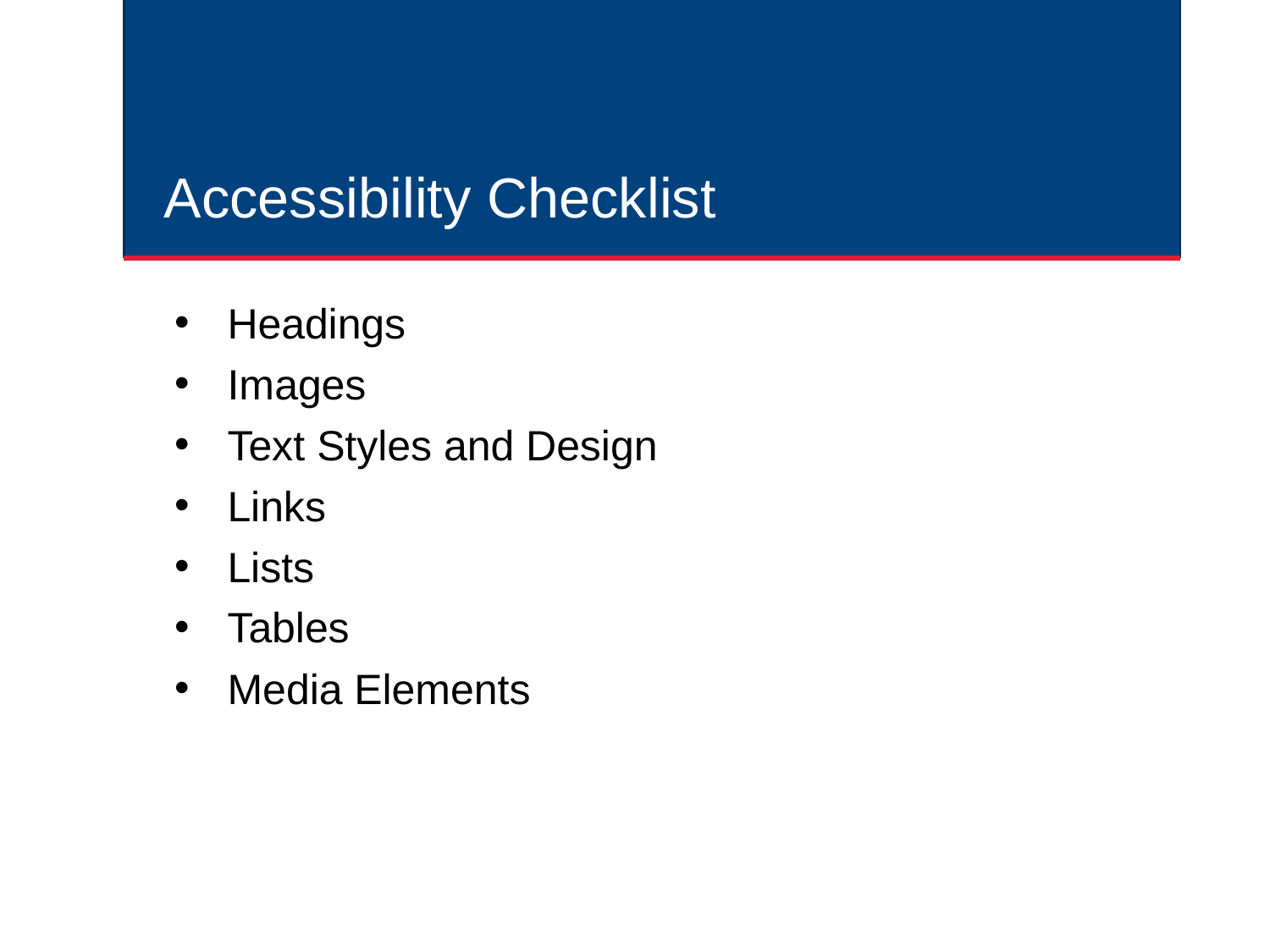

# Accessibility Checklist
Headings
Images
Text Styles and Design
Links
Lists
Tables
Media Elements